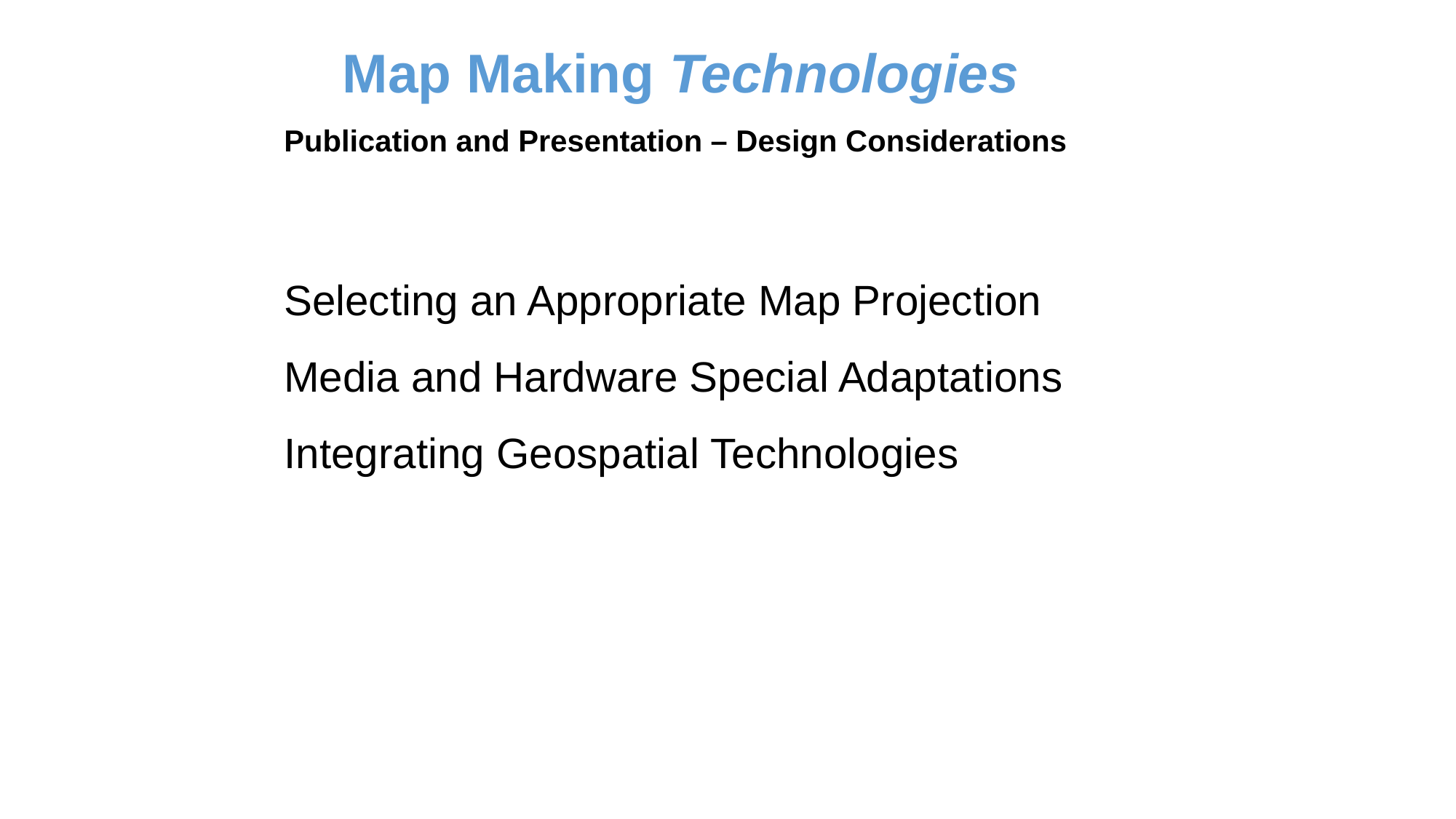

Map Making Technologies
Publication and Presentation – Design Considerations
Selecting an Appropriate Map Projection
Media and Hardware Special Adaptations
Integrating Geospatial Technologies